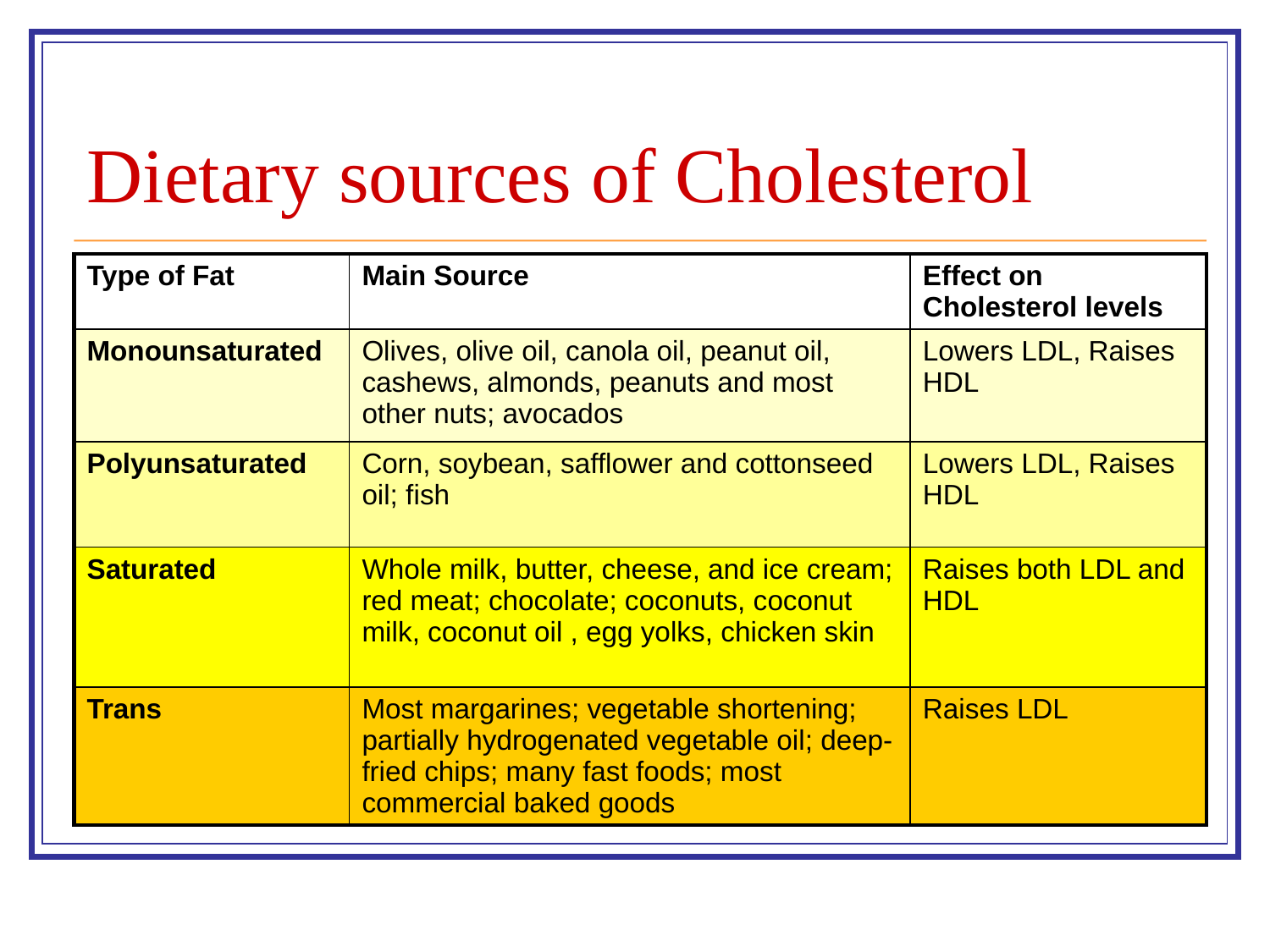

# Dietary sources of Cholesterol
| Type of Fat | Main Source | Effect on Cholesterol levels |
| --- | --- | --- |
| Monounsaturated | Olives, olive oil, canola oil, peanut oil, cashews, almonds, peanuts and most other nuts; avocados | Lowers LDL, Raises HDL |
| Polyunsaturated | Corn, soybean, safflower and cottonseed oil; fish | Lowers LDL, Raises HDL |
| Saturated | Whole milk, butter, cheese, and ice cream; red meat; chocolate; coconuts, coconut milk, coconut oil , egg yolks, chicken skin | Raises both LDL and HDL |
| Trans | Most margarines; vegetable shortening; partially hydrogenated vegetable oil; deep-fried chips; many fast foods; most commercial baked goods | Raises LDL |